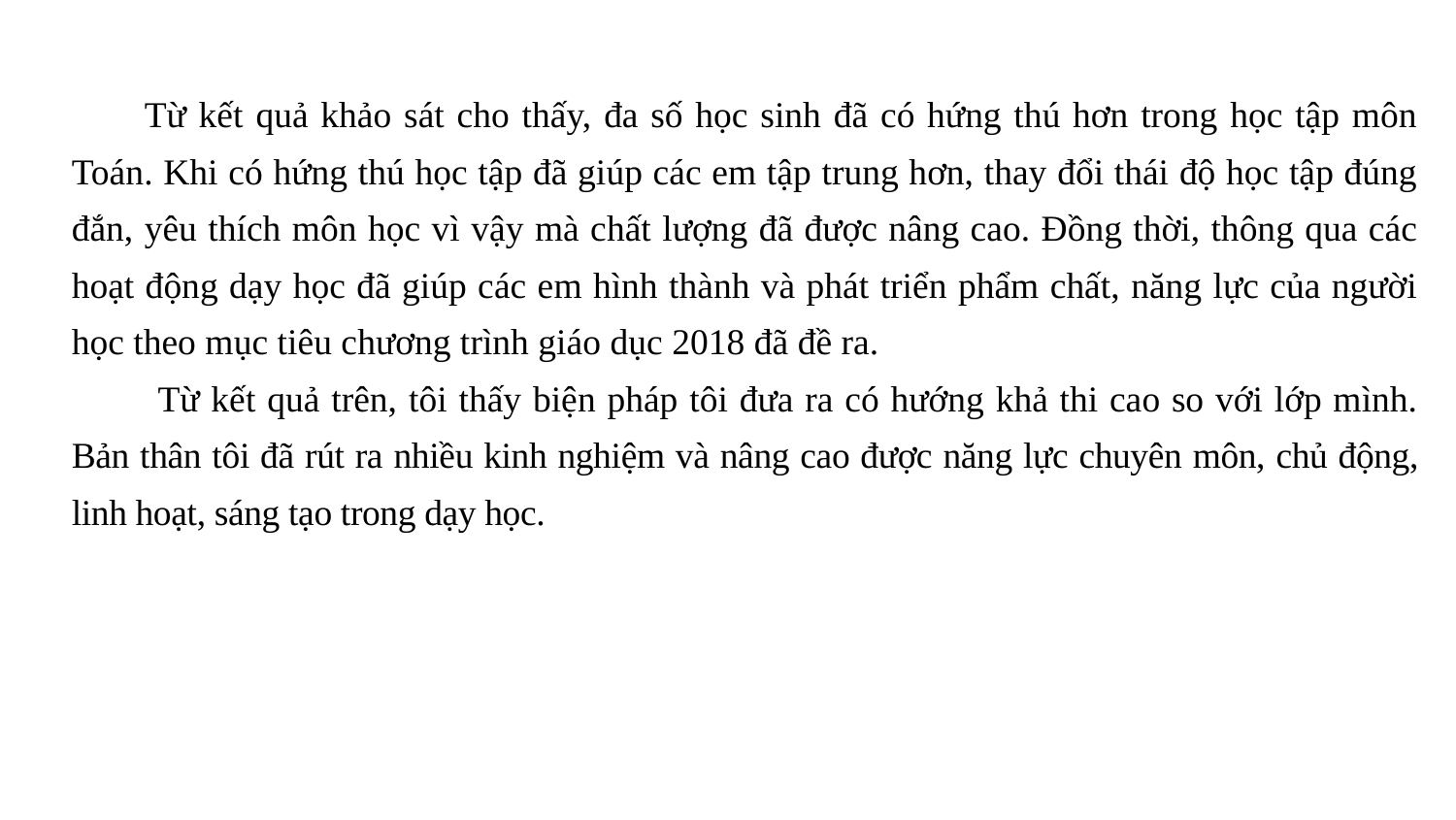

Từ kết quả khảo sát cho thấy, đa số học sinh đã có hứng thú hơn trong học tập môn Toán. Khi có hứng thú học tập đã giúp các em tập trung hơn, thay đổi thái độ học tập đúng đắn, yêu thích môn học vì vậy mà chất lượng đã được nâng cao. Đồng thời, thông qua các hoạt động dạy học đã giúp các em hình thành và phát triển phẩm chất, năng lực của người học theo mục tiêu chương trình giáo dục 2018 đã đề ra.
Từ kết quả trên, tôi thấy biện pháp tôi đưa ra có hướng khả thi cao so với lớp mình. Bản thân tôi đã rút ra nhiều kinh nghiệm và nâng cao được năng lực chuyên môn, chủ động, linh hoạt, sáng tạo trong dạy học.